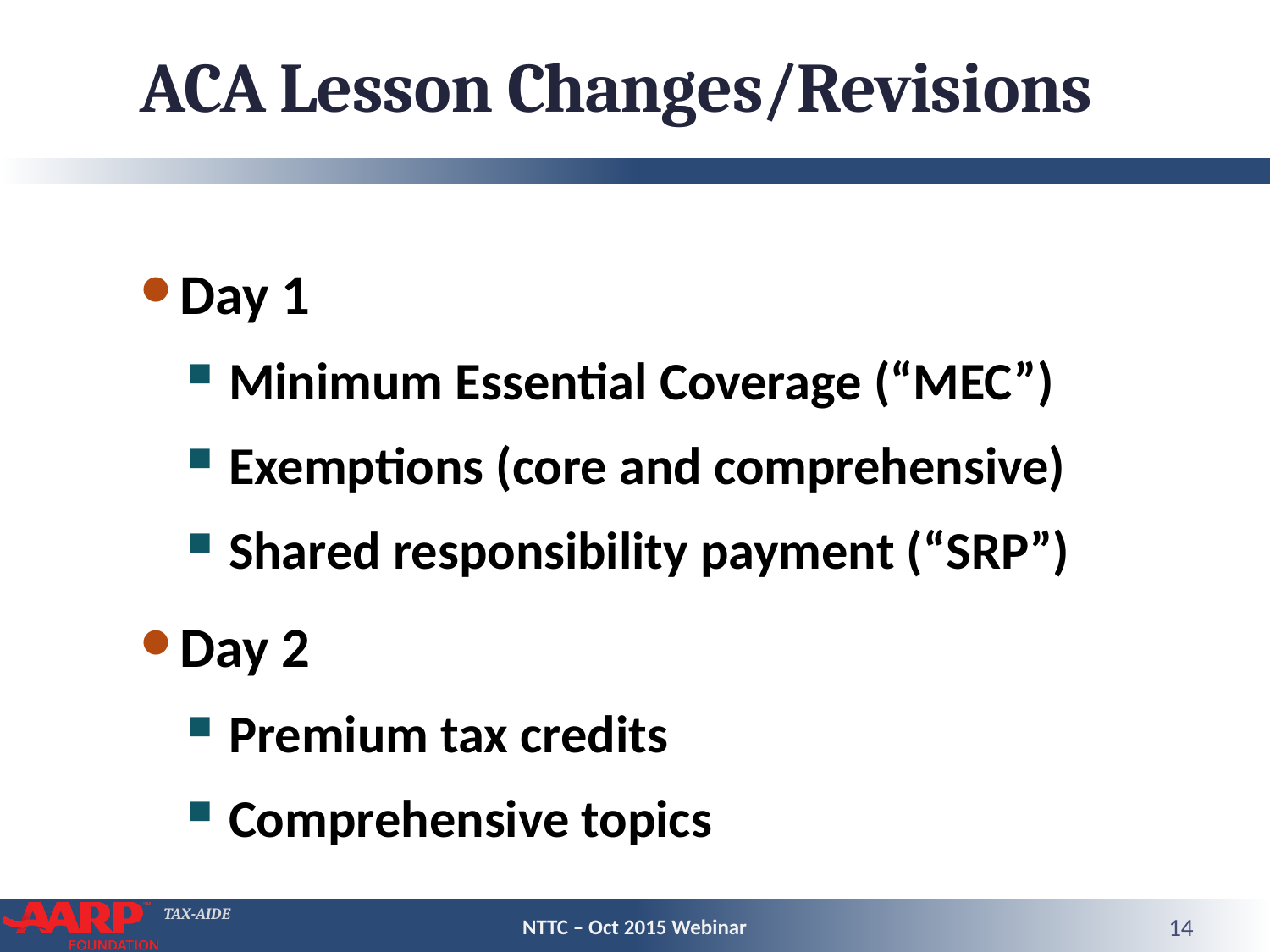

# ACA Lesson Changes/Revisions
Day 1
Minimum Essential Coverage (“MEC”)
Exemptions (core and comprehensive)
Shared responsibility payment (“SRP”)
Day 2
Premium tax credits
Comprehensive topics
NTTC – Oct 2015 Webinar
14